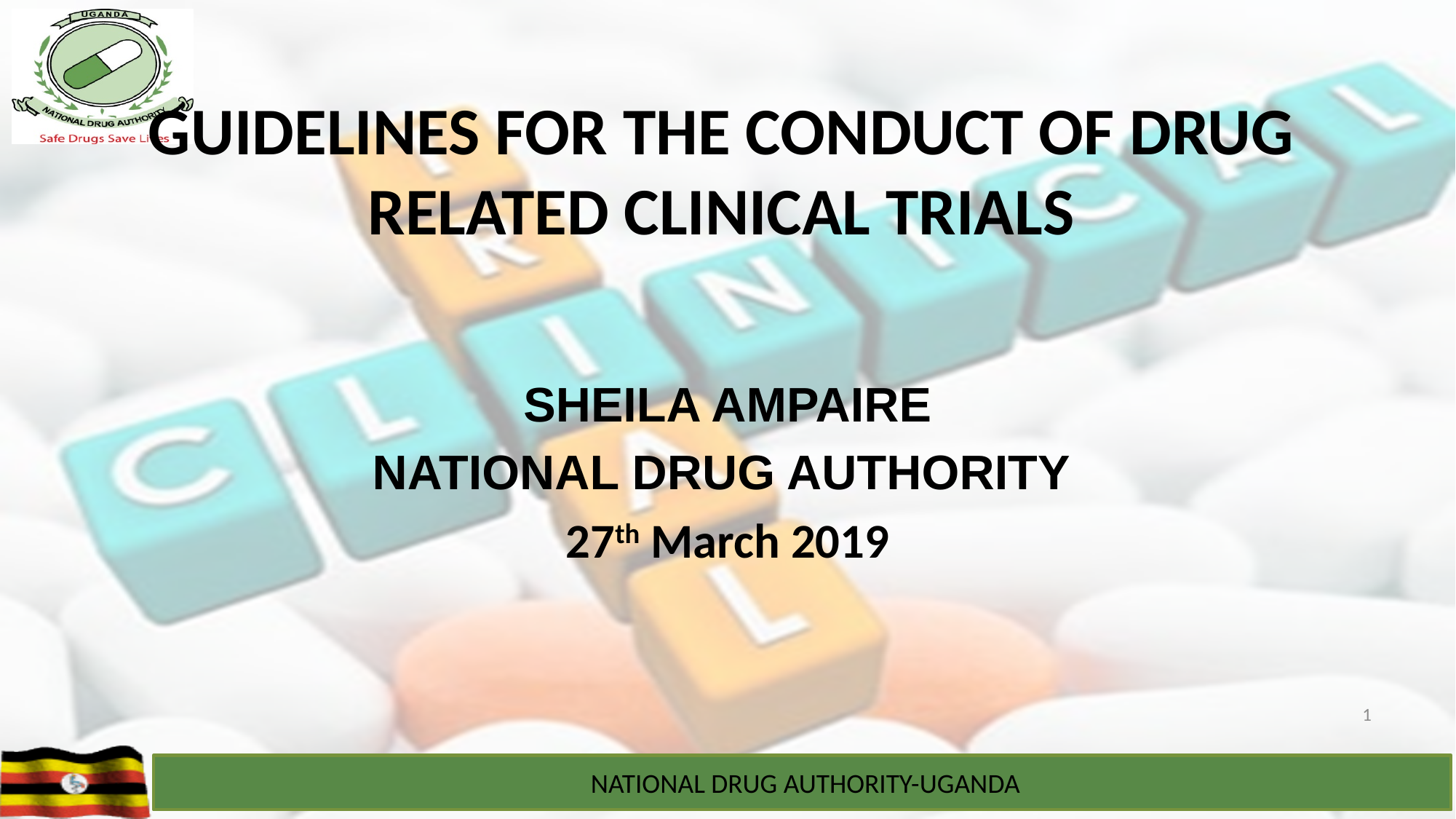

# GUIDELINES FOR THE CONDUCT OF DRUG RELATED CLINICAL TRIALS
SHEILA AMPAIRE
NATIONAL DRUG AUTHORITY
27th March 2019
1